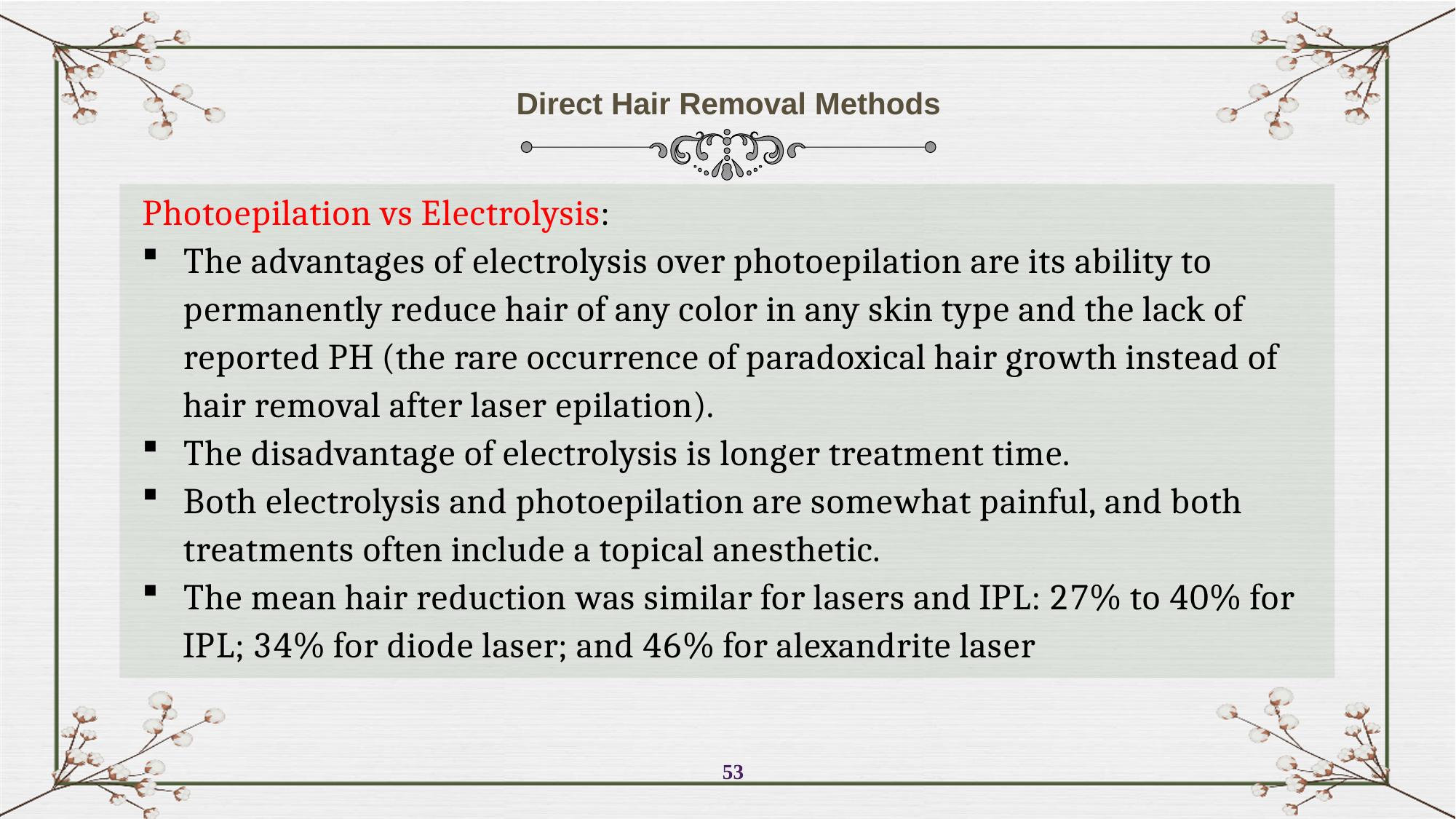

Direct Hair Removal Methods

Photoepilation vs Electrolysis:
The advantages of electrolysis over photoepilation are its ability to permanently reduce hair of any color in any skin type and the lack of reported PH (the rare occurrence of paradoxical hair growth instead of hair removal after laser epilation).
The disadvantage of electrolysis is longer treatment time.
Both electrolysis and photoepilation are somewhat painful, and both treatments often include a topical anesthetic.
The mean hair reduction was similar for lasers and IPL: 27% to 40% for IPL; 34% for diode laser; and 46% for alexandrite laser

53